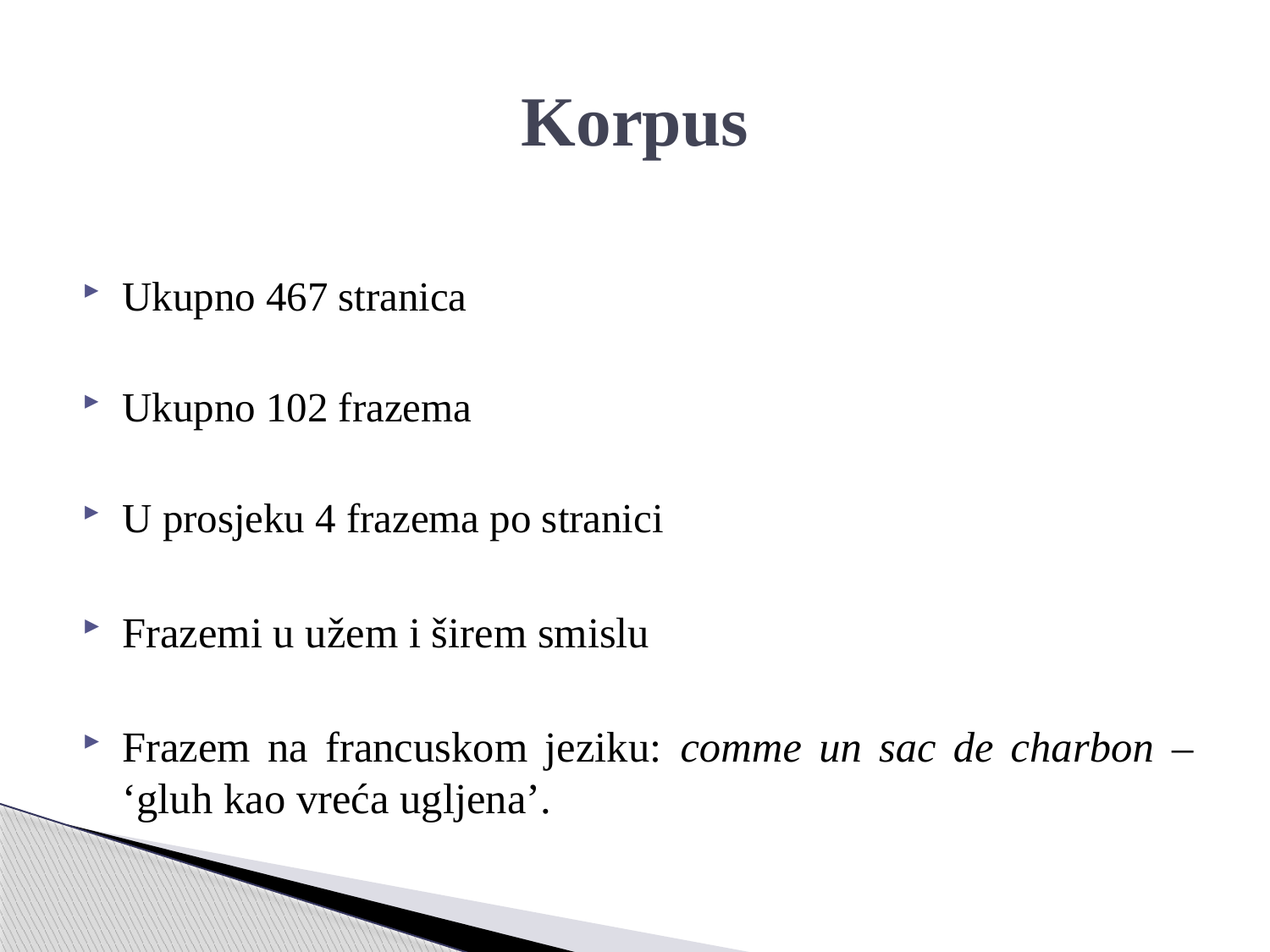

# Korpus

Ukupno 467 stranica

Ukupno 102 frazema

U prosjeku 4 frazema po stranici

Frazemi u užem i širem smislu

Frazem na francuskom jeziku: comme un sac de charbon – ‘gluh kao vreća ugljena’.